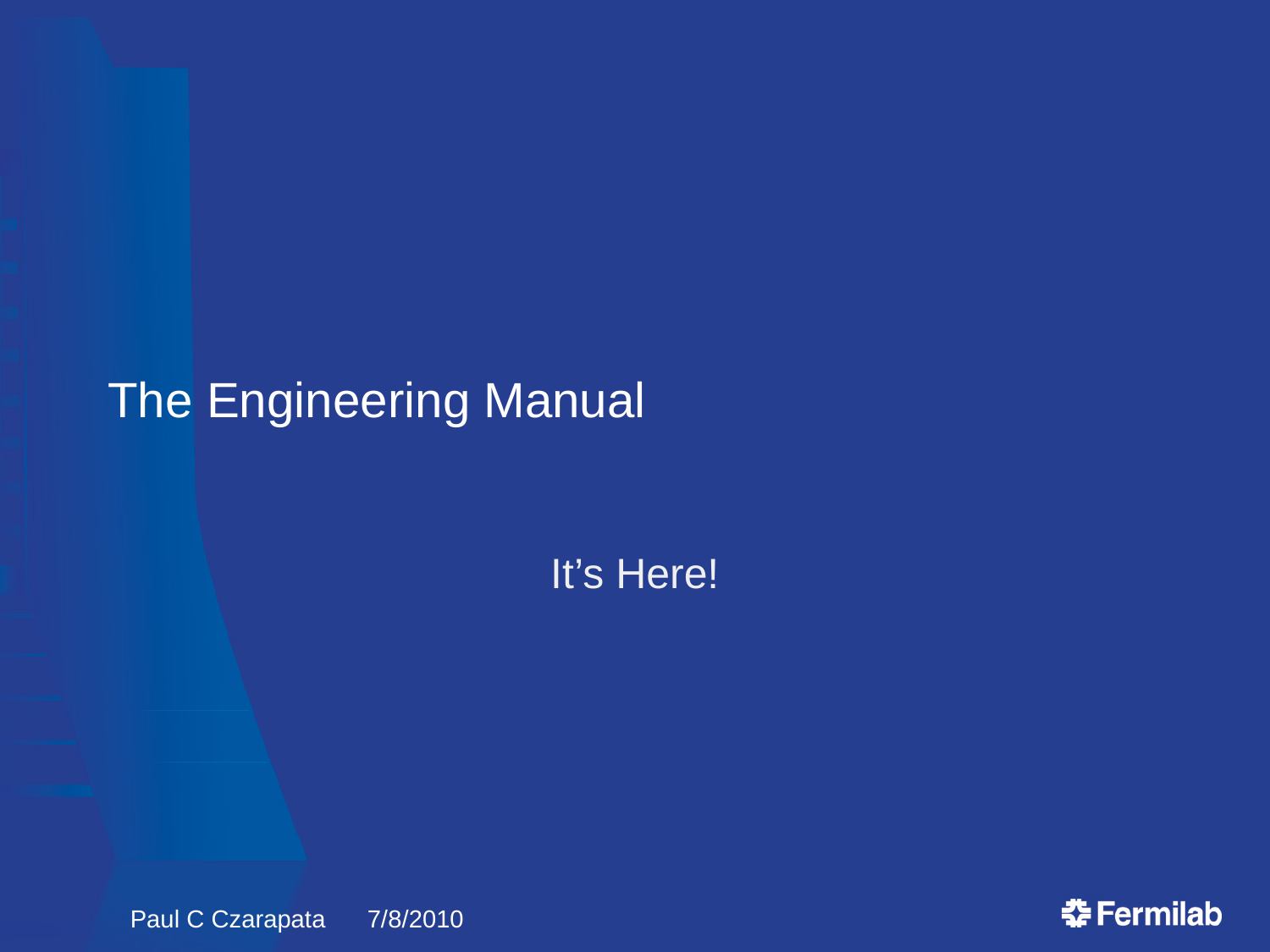

# The Engineering Manual
It’s Here!
Paul C Czarapata      7/8/2010